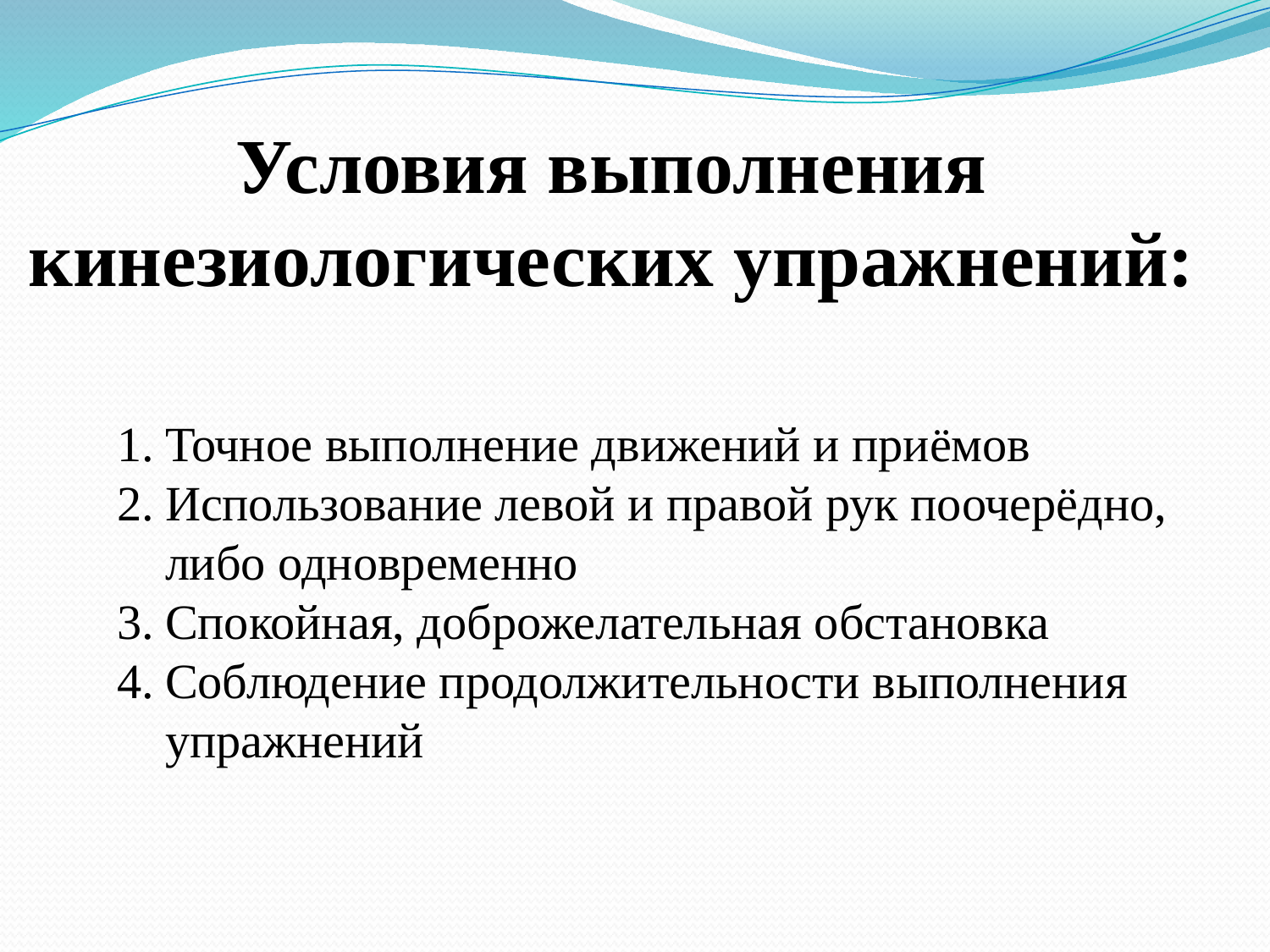

# Условия выполнения кинезиологических упражнений:
Точное выполнение движений и приёмов
Использование левой и правой рук поочерёдно, либо одновременно
Спокойная, доброжелательная обстановка
Соблюдение продолжительности выполнения упражнений